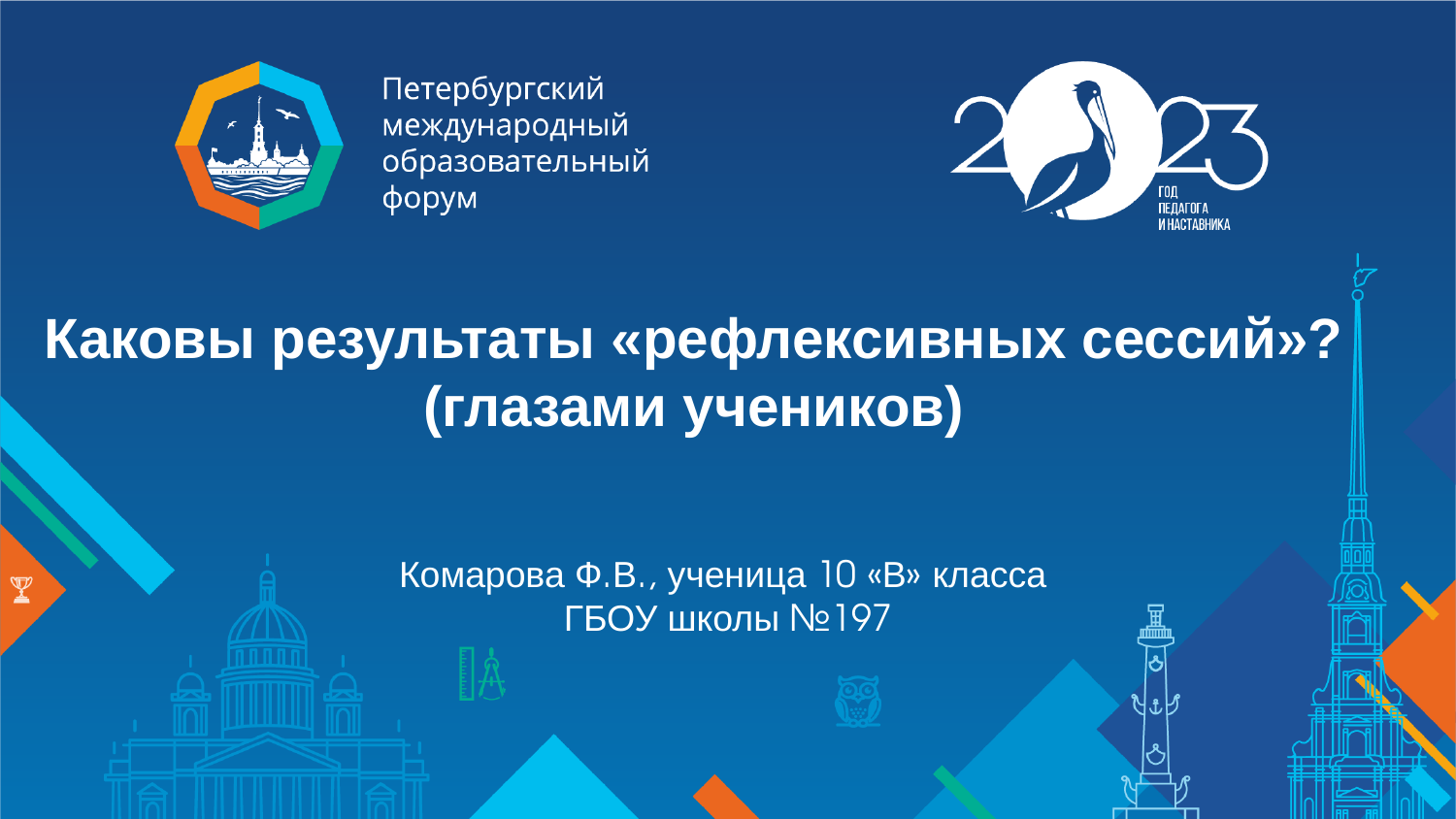

Каковы результаты «рефлексивных сессий»?
(глазами учеников)
Комарова Ф.В., ученица 10 «В» класса
ГБОУ школы №197